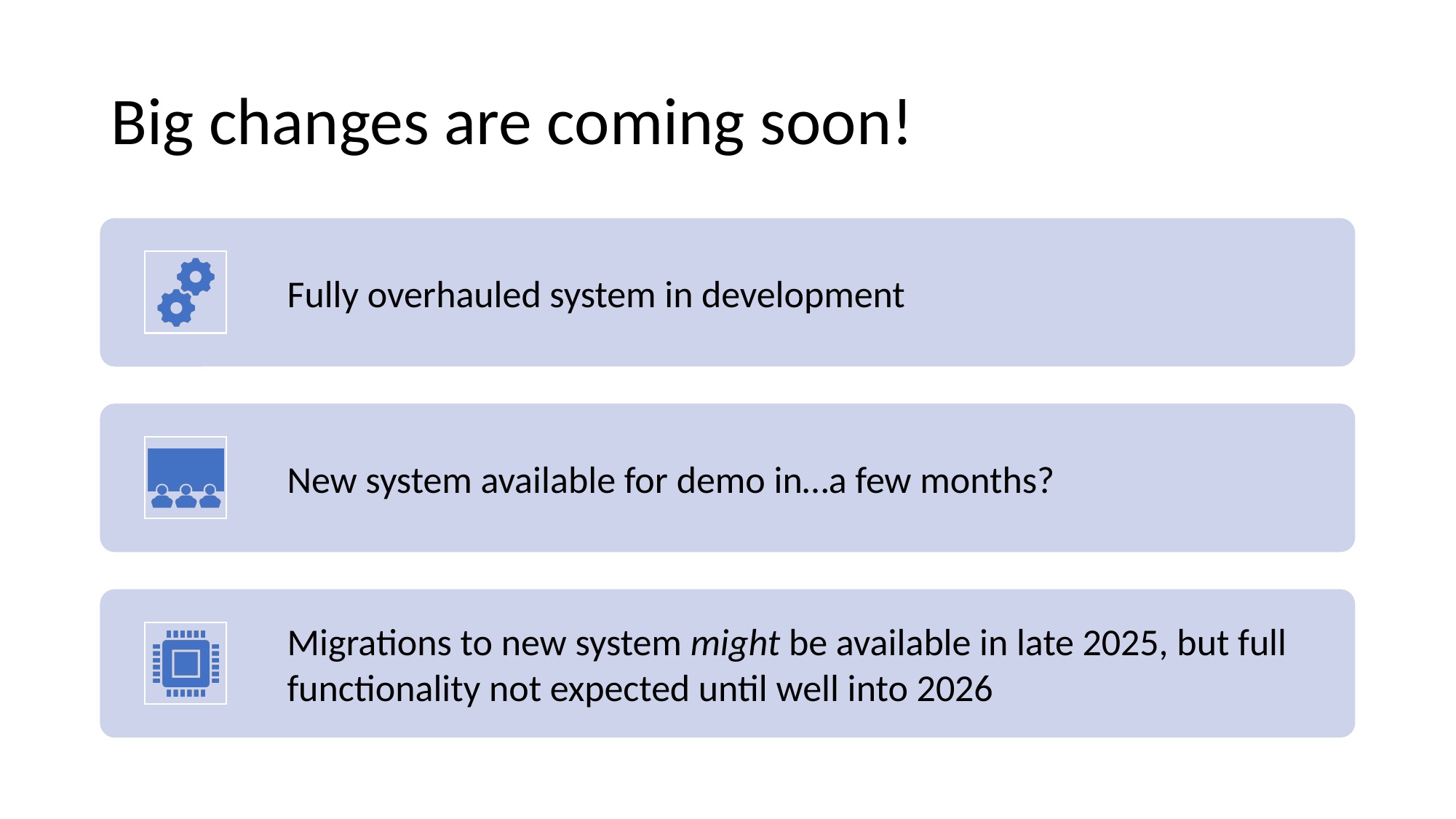

# Big changes are coming soon!

Fully overhauled system in development

New system available for demo in…a few months?

Migrations to new system might be available in late 2025, but full functionality not expected until well into 2026